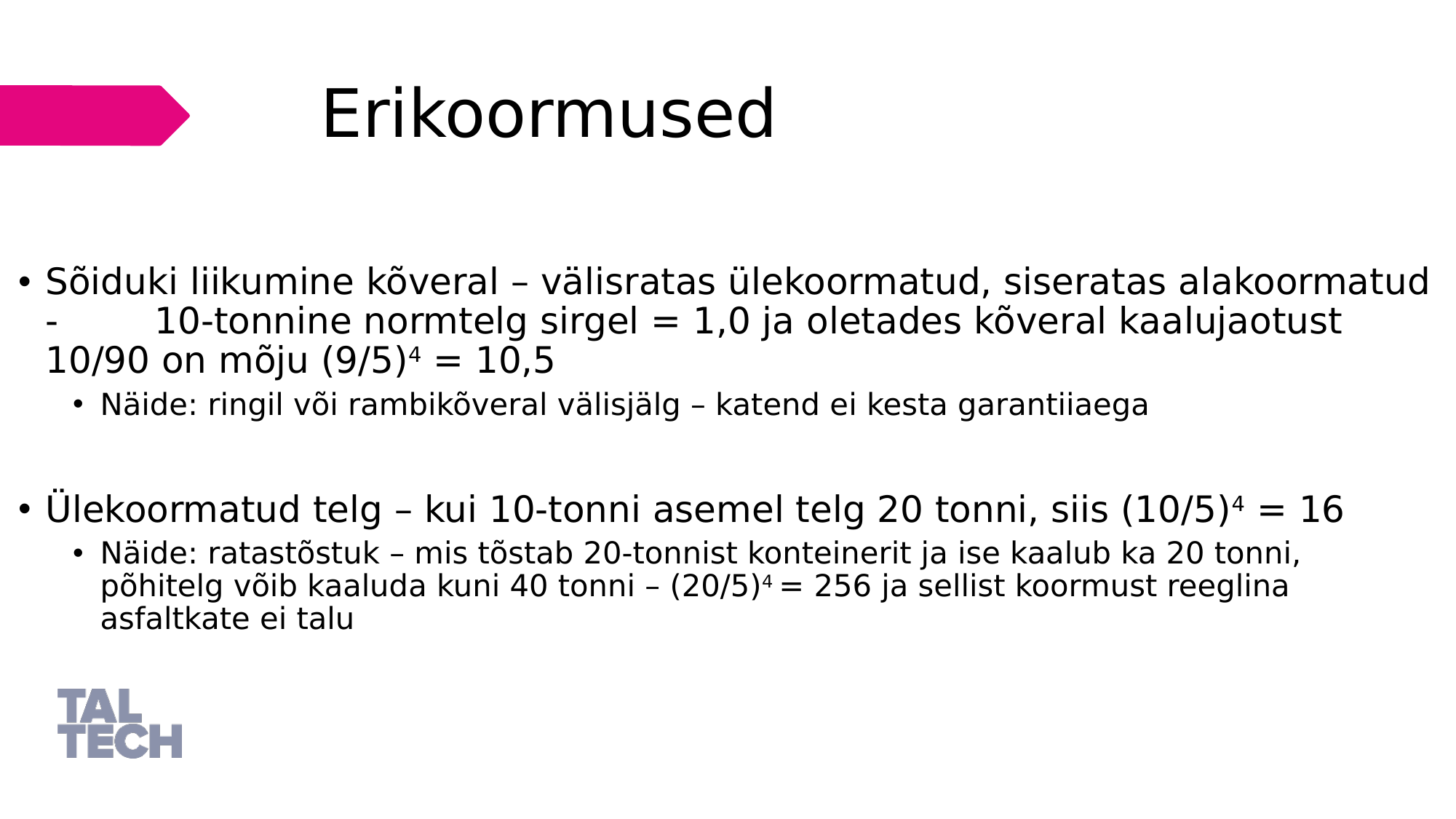

# Erikoormused
Sõiduki liikumine kõveral – välisratas ülekoormatud, siseratas alakoormatud - 	10-tonnine normtelg sirgel = 1,0 ja oletades kõveral kaalujaotust 10/90 on mõju (9/5)4 = 10,5
Näide: ringil või rambikõveral välisjälg – katend ei kesta garantiiaega

Ülekoormatud telg – kui 10-tonni asemel telg 20 tonni, siis (10/5)4 = 16
Näide: ratastõstuk – mis tõstab 20-tonnist konteinerit ja ise kaalub ka 20 tonni, põhitelg võib kaaluda kuni 40 tonni – (20/5)4 = 256 ja sellist koormust reeglina asfaltkate ei talu